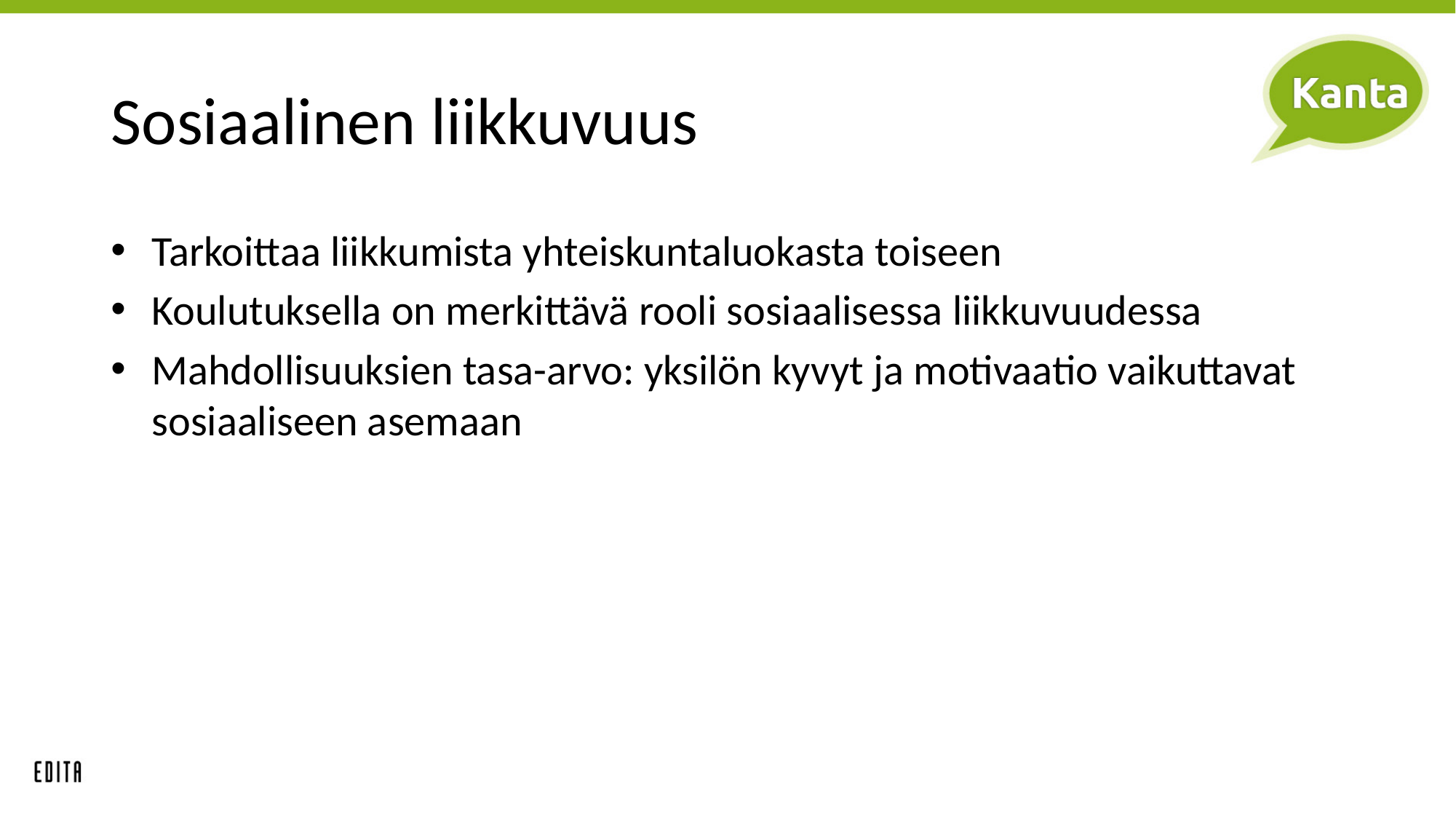

# Sosiaalinen liikkuvuus
Tarkoittaa liikkumista yhteiskuntaluokasta toiseen
Koulutuksella on merkittävä rooli sosiaalisessa liikkuvuudessa
Mahdollisuuksien tasa-arvo: yksilön kyvyt ja motivaatio vaikuttavat sosiaaliseen asemaan